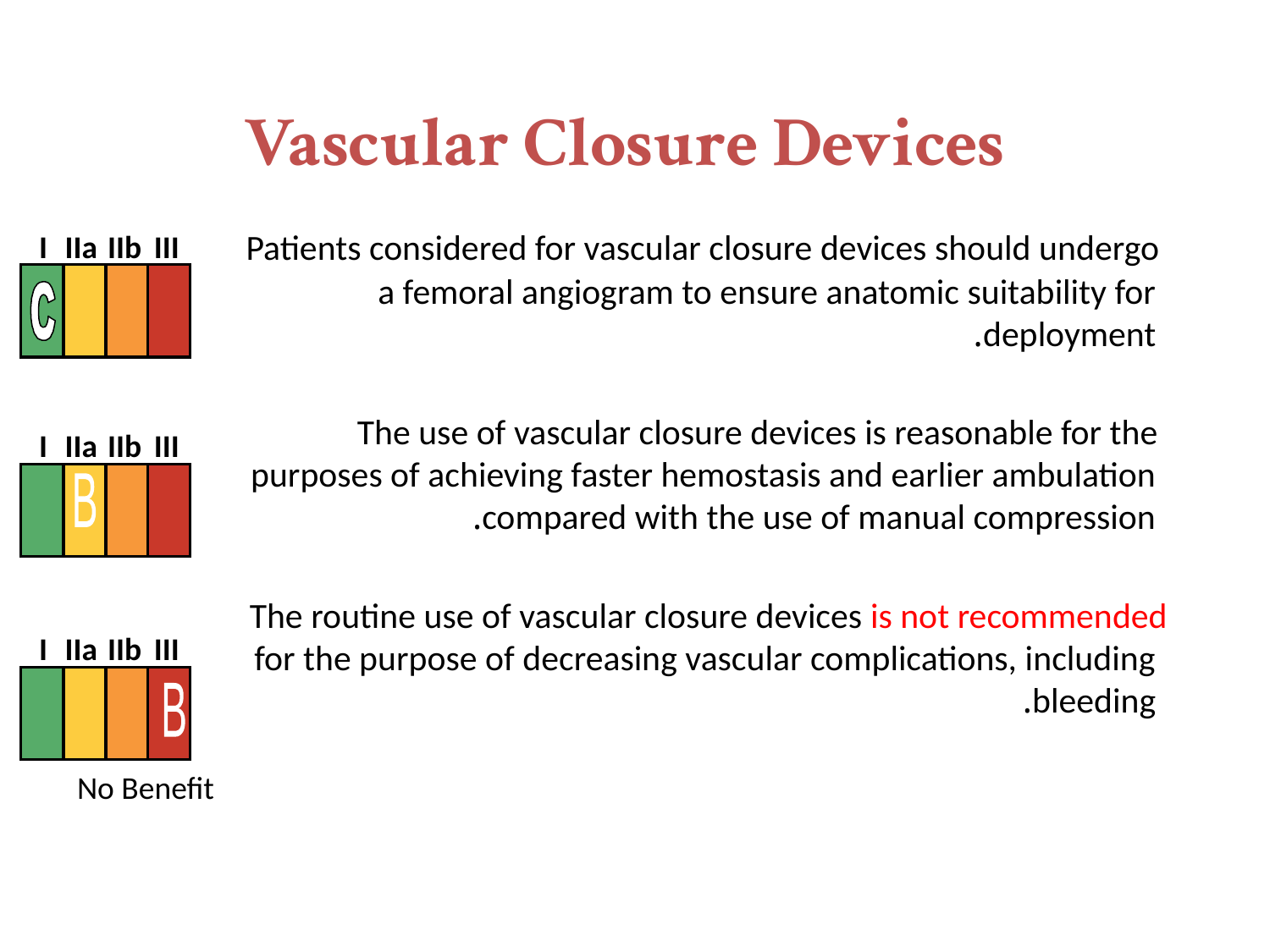

Vascular Closure Devices
    Patients considered for vascular closure devices should undergo a femoral angiogram to ensure anatomic suitability for deployment.

     The use of vascular closure devices is reasonable for the purposes of achieving faster hemostasis and earlier ambulation compared with the use of manual compression.

    The routine use of vascular closure devices is not recommended for the purpose of decreasing vascular complications, including bleeding.
I
IIa
IIb
III

I
IIa
IIb
III

B

I
IIa
IIb
III

B

No Benefit